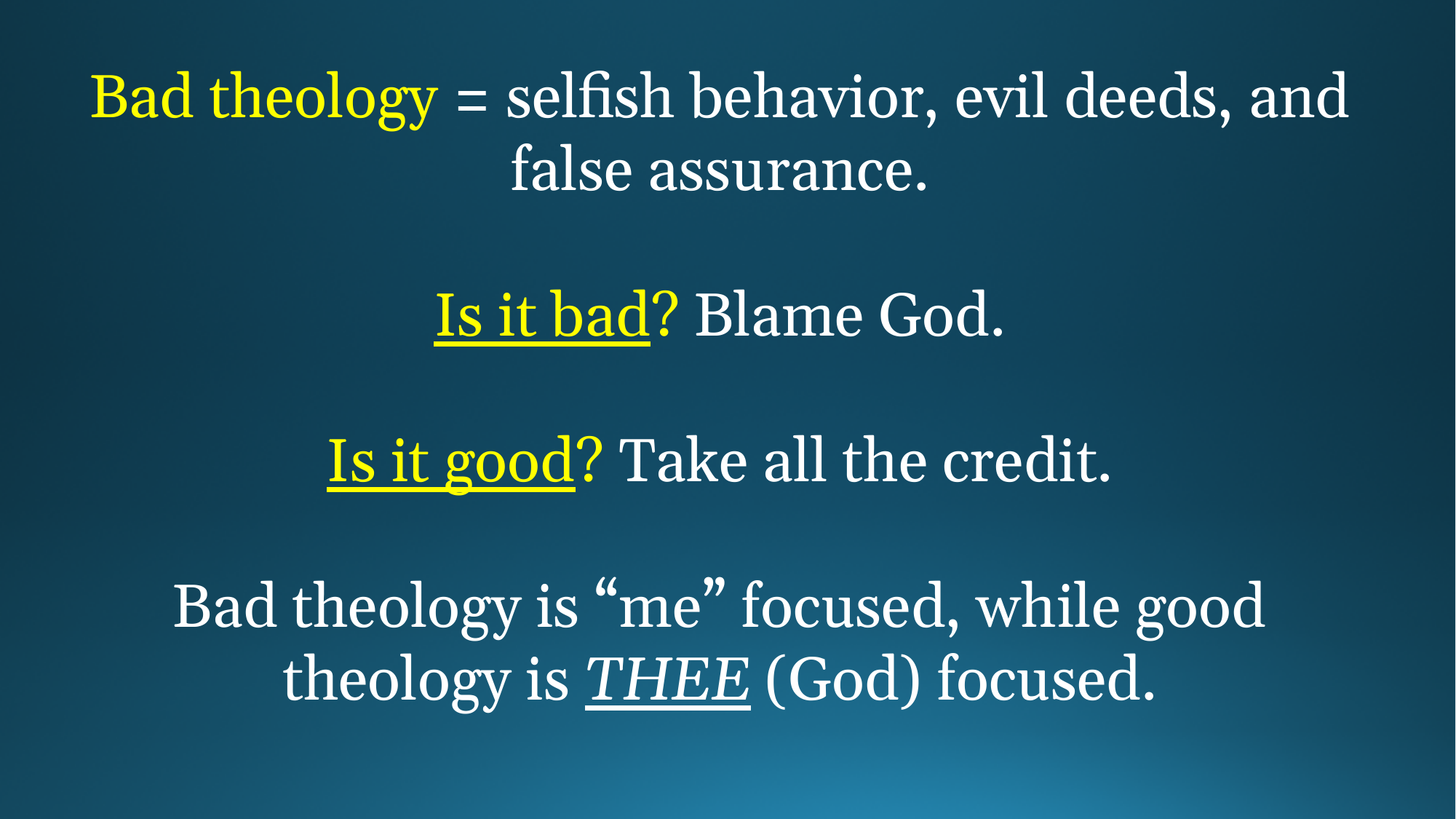

Bad theology = selfish behavior, evil deeds, and
false assurance.

Is it bad? Blame God.

Is it good? Take all the credit.

Bad theology is “me” focused, while good
theology is THEE (God) focused.